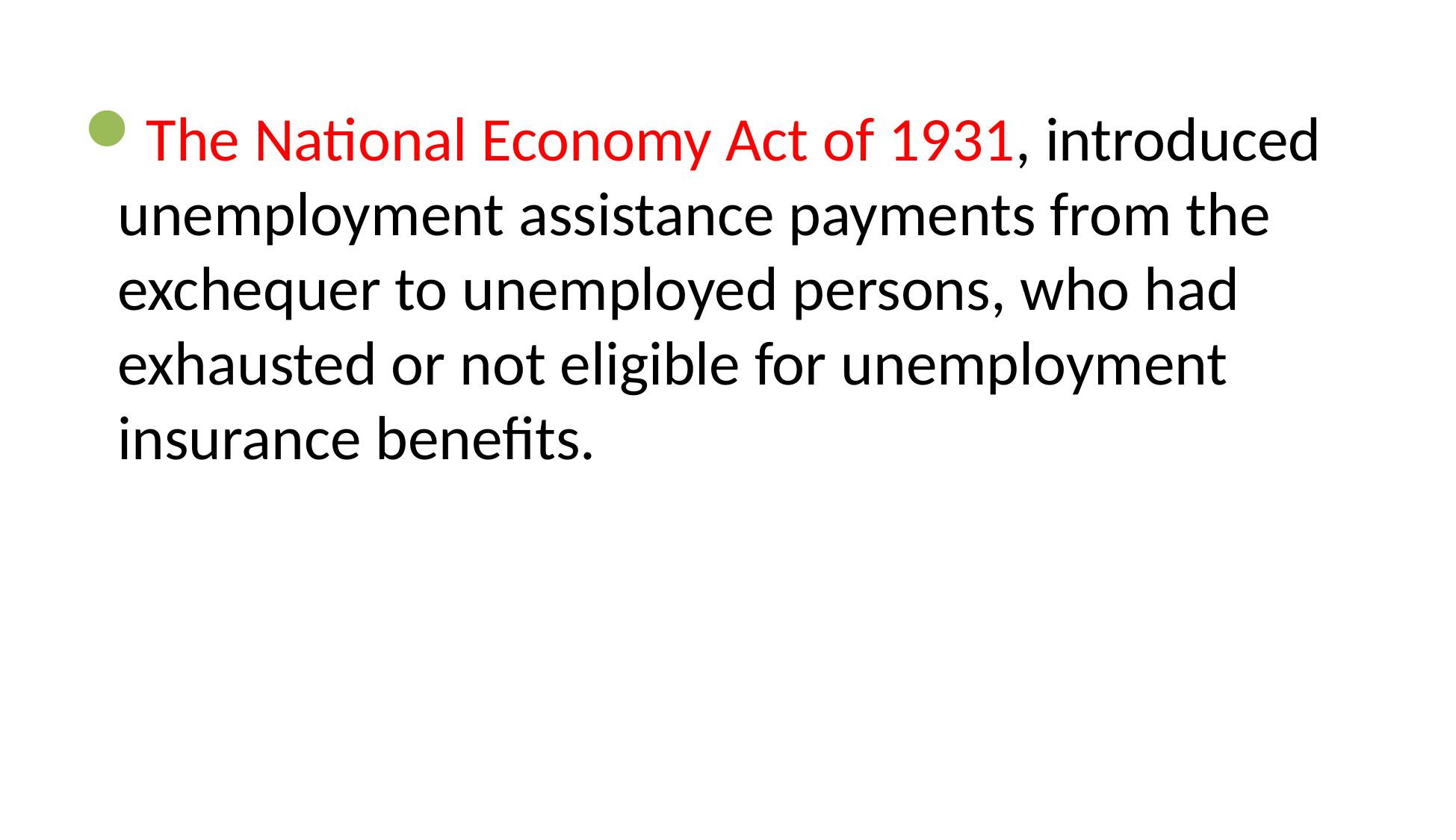

The National Economy Act of 1931, introduced unemployment assistance payments from the exchequer to unemployed persons, who had exhausted or not eligible for unemployment insurance benefits.